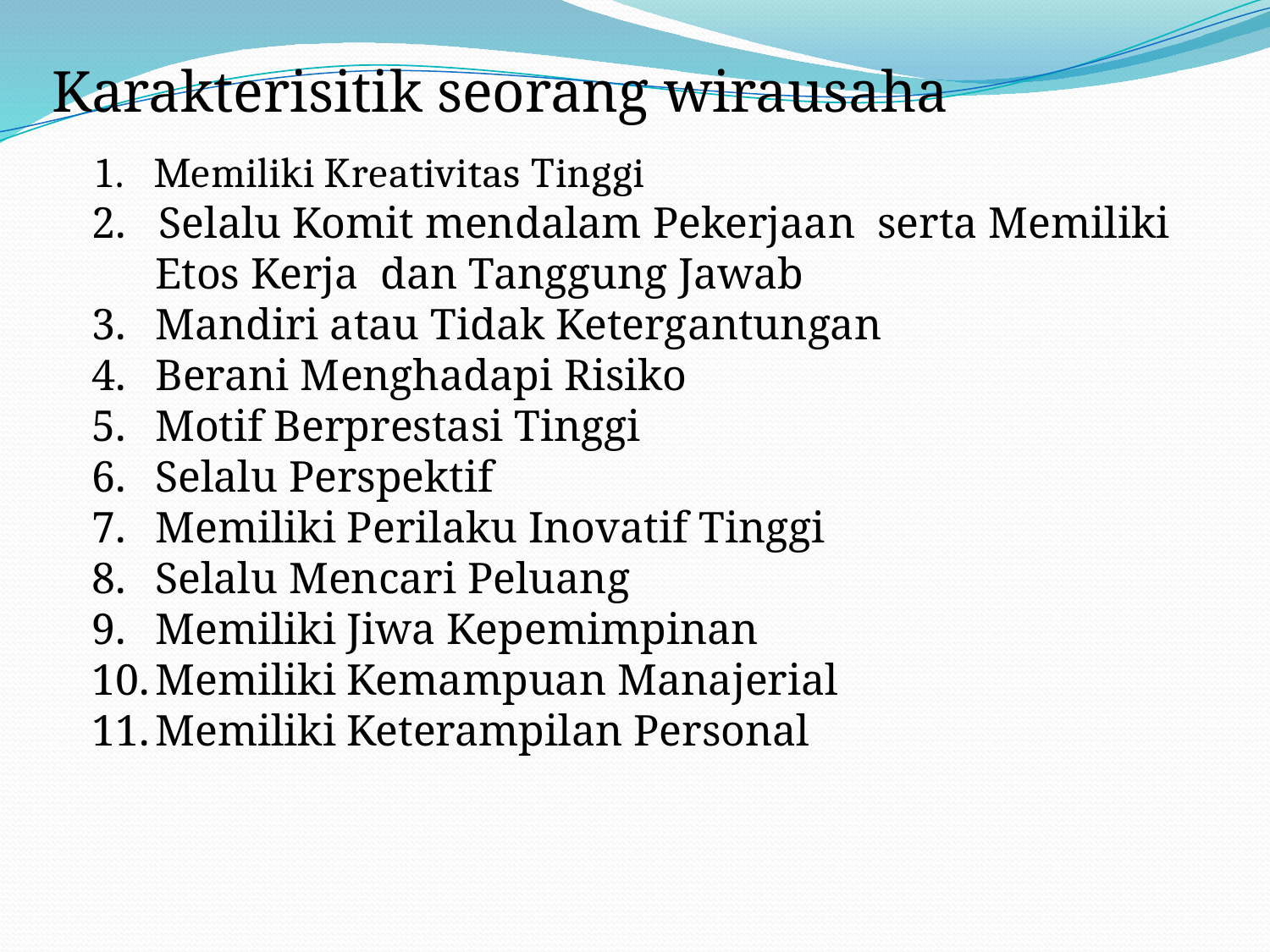

Karakterisitik seorang wirausaha
Memiliki Kreativitas Tinggi
2.   Selalu Komit mendalam Pekerjaan  serta Memiliki Etos Kerja  dan Tanggung Jawab
Mandiri atau Tidak Ketergantungan
Berani Menghadapi Risiko
Motif Berprestasi Tinggi
Selalu Perspektif
Memiliki Perilaku Inovatif Tinggi
Selalu Mencari Peluang
Memiliki Jiwa Kepemimpinan
Memiliki Kemampuan Manajerial
Memiliki Keterampilan Personal